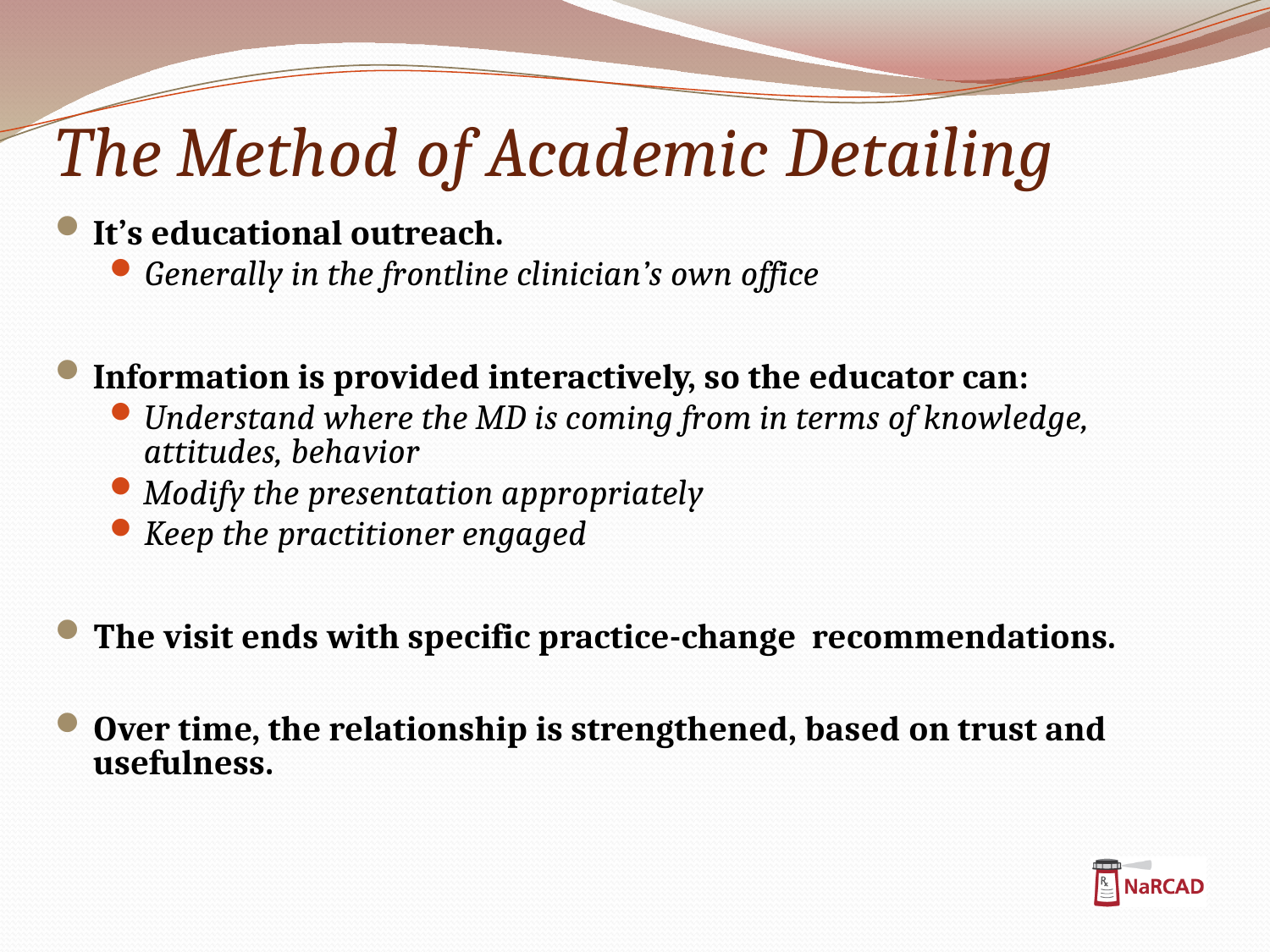

The Method of Academic Detailing
It’s educational outreach.
Generally in the frontline clinician’s own office

Information is provided interactively, so the educator can:
Understand where the MD is coming from in terms of knowledge, attitudes, behavior
Modify the presentation appropriately
Keep the practitioner engaged

The visit ends with specific practice-change  recommendations.

Over time, the relationship is strengthened, based on trust and usefulness.